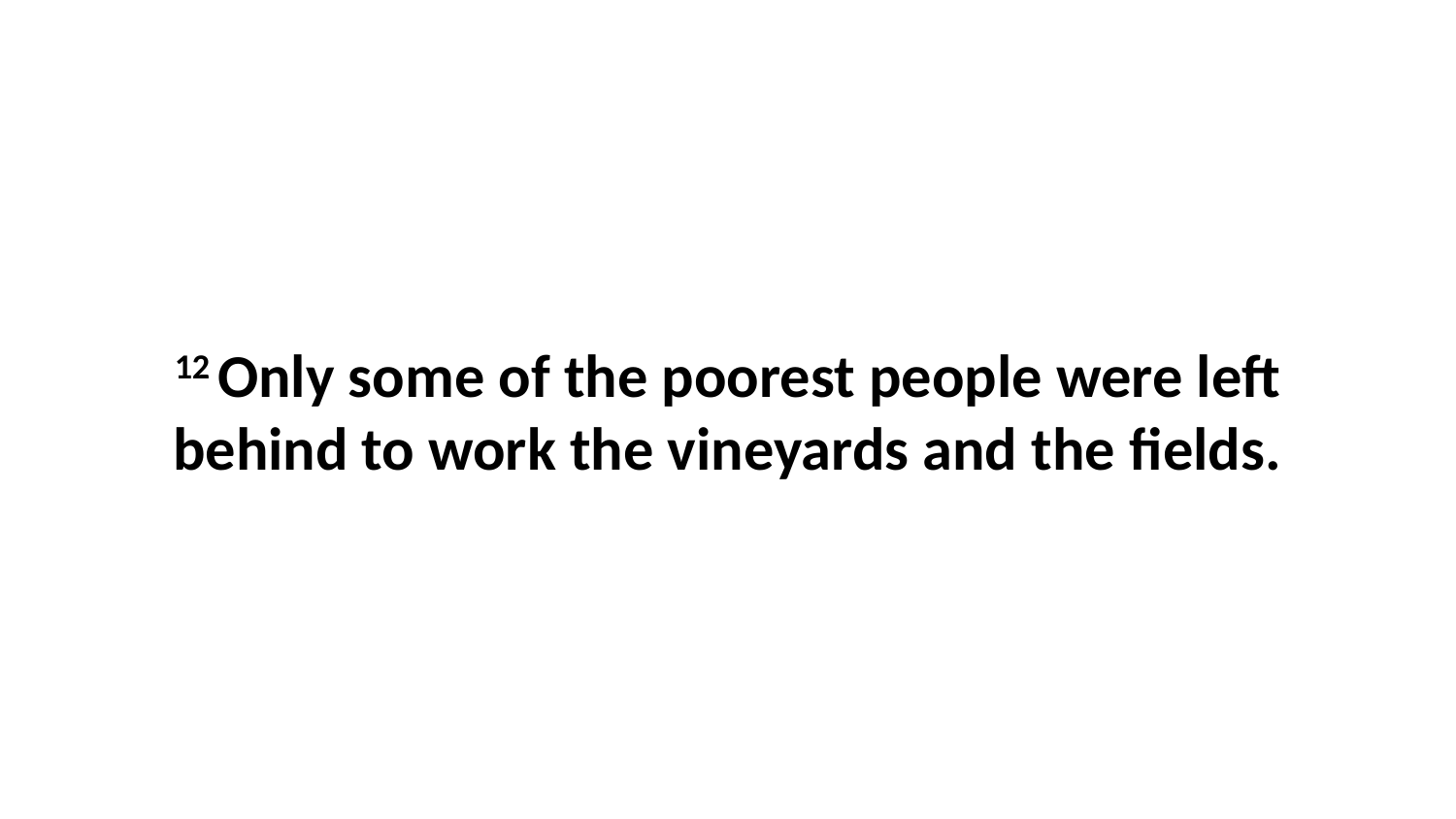

12 Only some of the poorest people were left behind to work the vineyards and the fields.